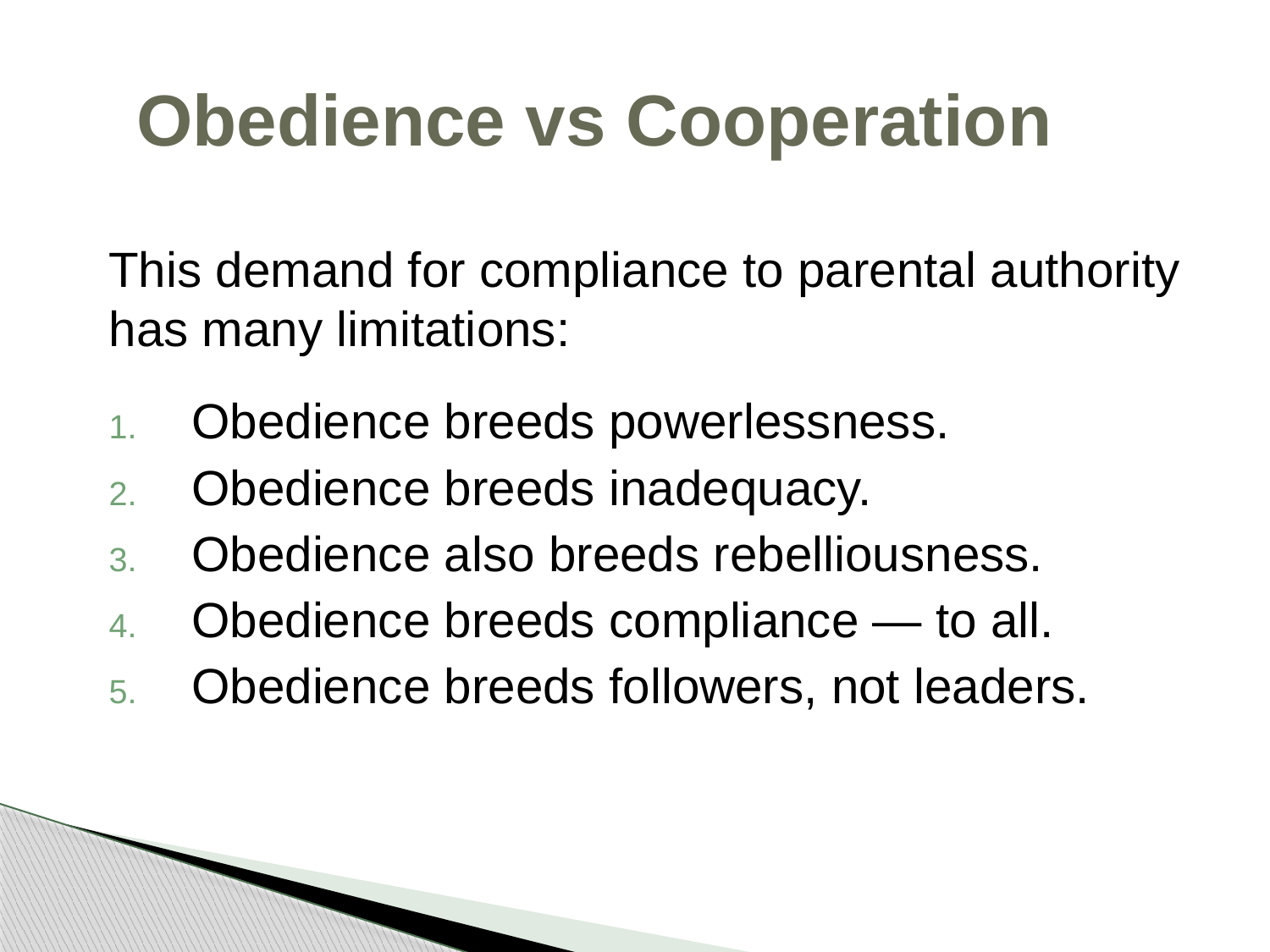

# Obedience vs Cooperation

This demand for compliance to parental authority has many limitations:

    Obedience breeds powerlessness.
    Obedience breeds inadequacy.
    Obedience also breeds rebelliousness.
    Obedience breeds compliance — to all.
    Obedience breeds followers, not leaders.